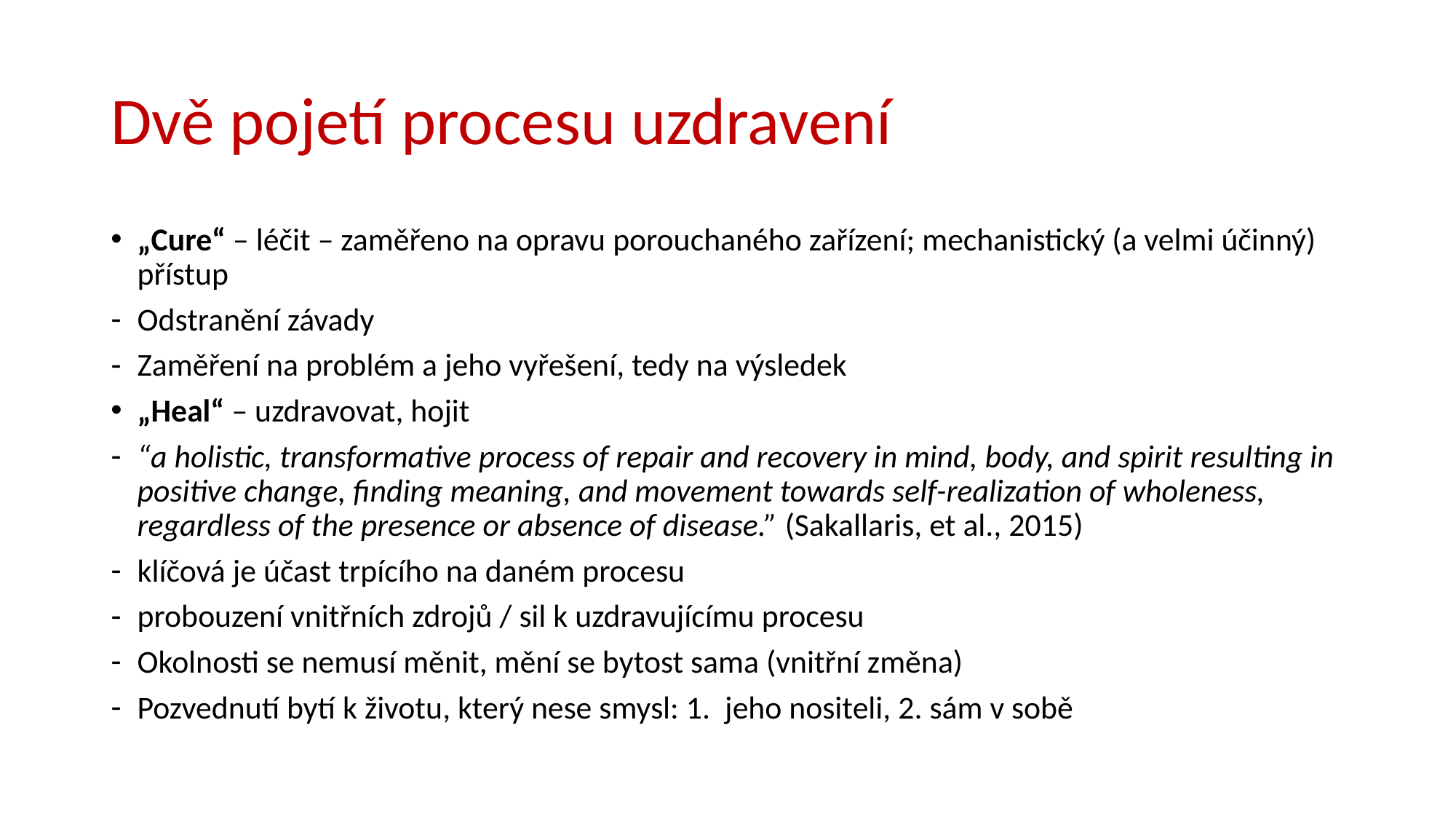

# Dvě pojetí procesu uzdravení
„Cure“ – léčit – zaměřeno na opravu porouchaného zařízení; mechanistický (a velmi účinný) přístup
Odstranění závady
Zaměření na problém a jeho vyřešení, tedy na výsledek
„Heal“ – uzdravovat, hojit
“a holistic, transformative process of repair and recovery in mind, body, and spirit resulting in positive change, finding meaning, and movement towards self-realization of wholeness, regardless of the presence or absence of disease.” (Sakallaris, et al., 2015)
klíčová je účast trpícího na daném procesu
probouzení vnitřních zdrojů / sil k uzdravujícímu procesu
Okolnosti se nemusí měnit, mění se bytost sama (vnitřní změna)
Pozvednutí bytí k životu, který nese smysl: 1.  jeho nositeli, 2. sám v sobě